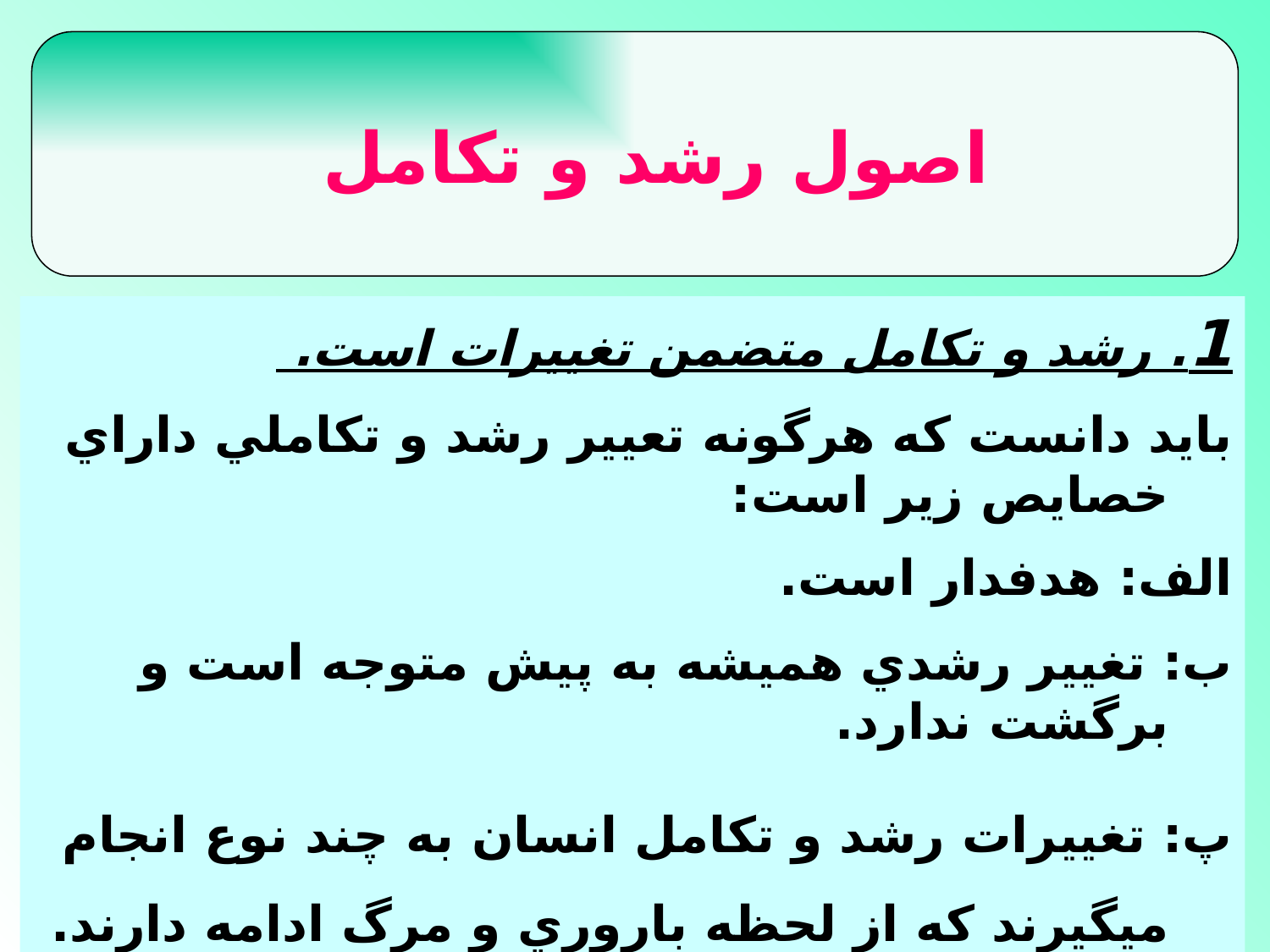

اصول رشد و تكامل
1. رشد و تكامل متضمن تغييرات است.
بايد دانست كه هرگونه تعيير رشد و تكاملي داراي خصايص زير است:
الف: هدفدار است.
ب: تغيير رشدي هميشه به پيش متوجه است و برگشت ندارد.
پ: تغييرات رشد و تكامل انسان به چند نوع انجام ميگيرند كه از لحظه باروري و مرگ ادامه دارند.